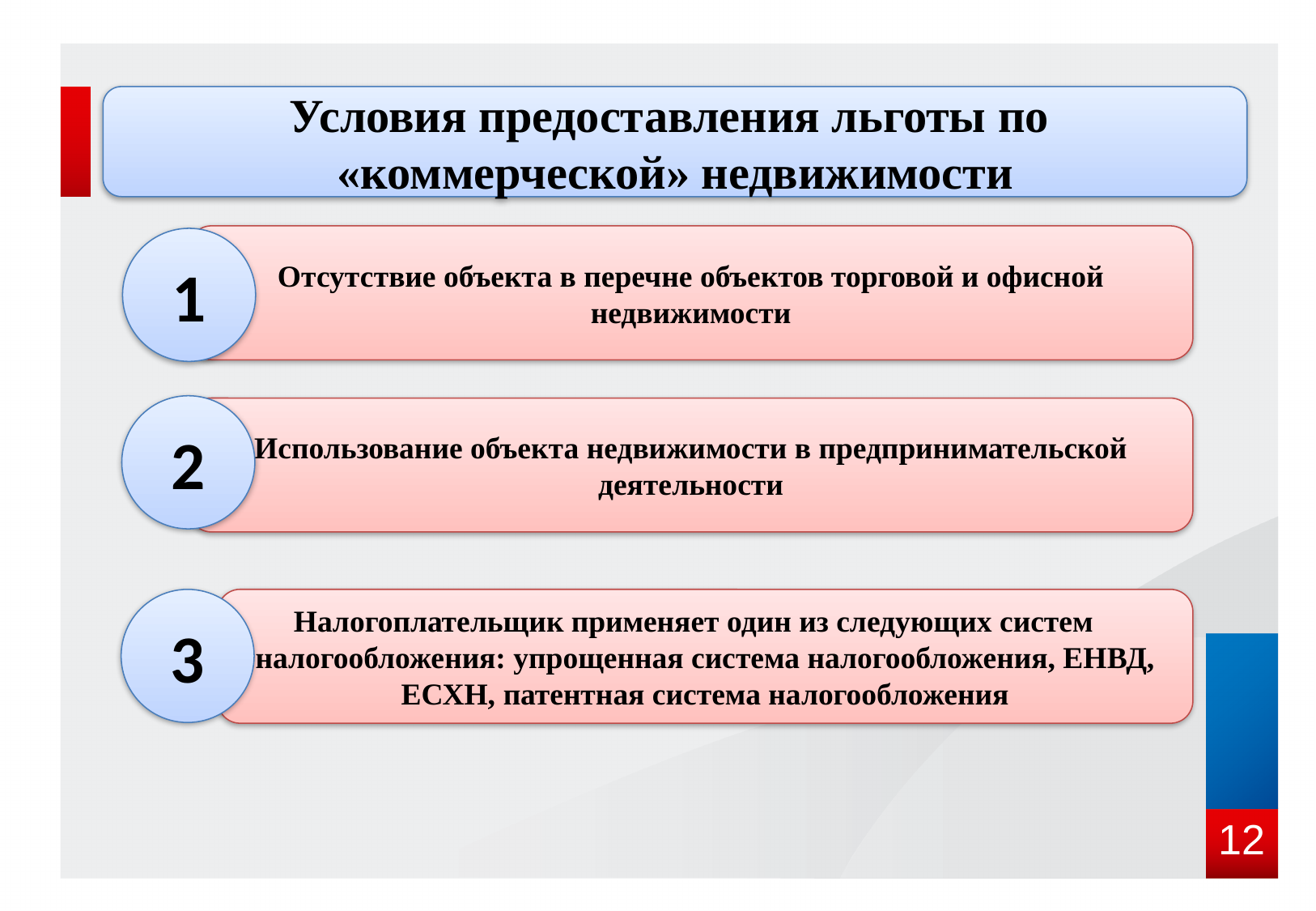

Условия предоставления льготы по
«коммерческой» недвижимости
Отсутствие объекта в перечне объектов торговой и офисной недвижимости
1
2
Использование объекта недвижимости в предпринимательской деятельности
3
Налогоплательщик применяет один из следующих систем    налогообложения: упрощенная система налогообложения, ЕНВД, ЕСХН, патентная система налогообложения
12